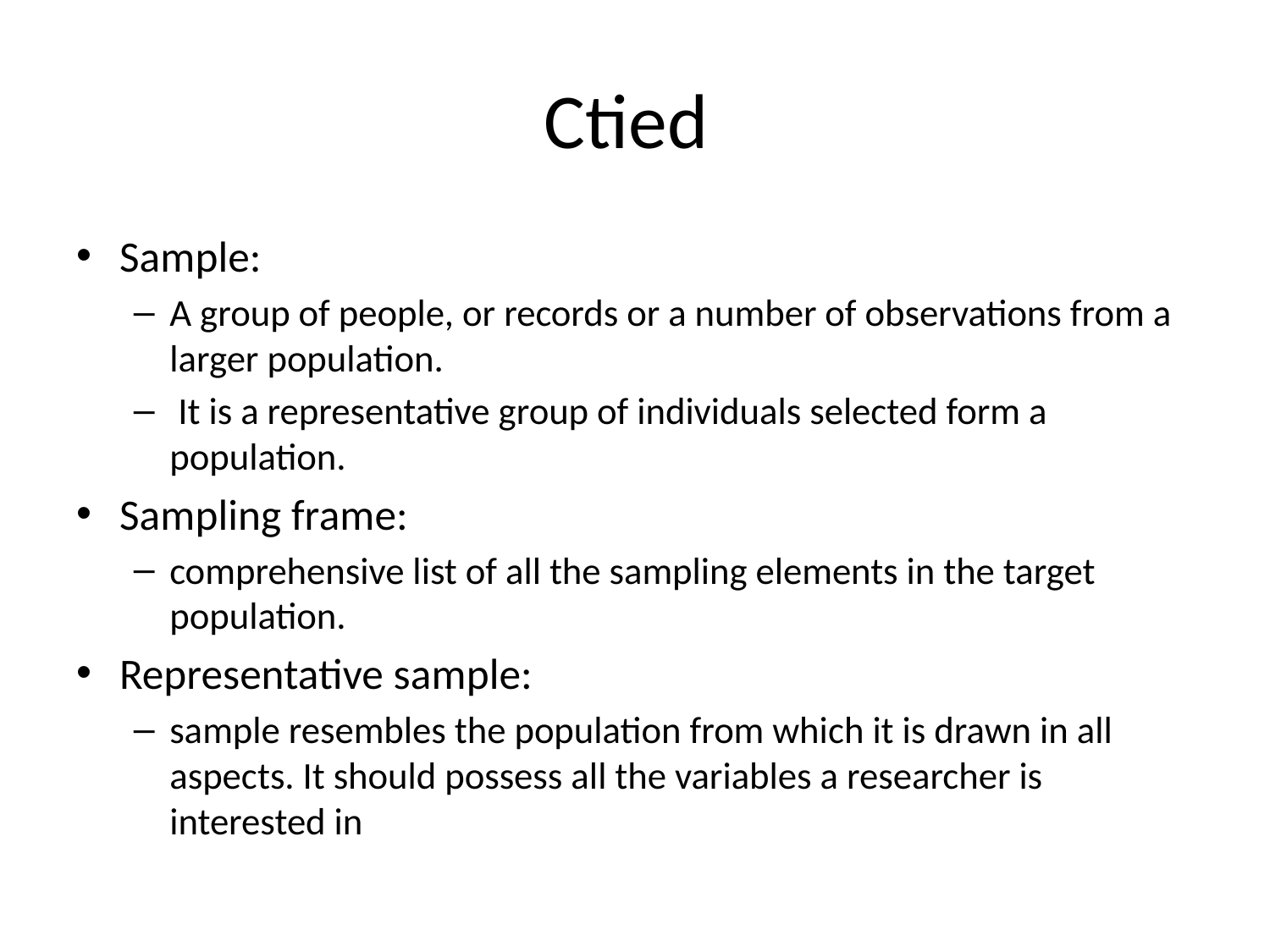

# Ctied
Sample:
A group of people, or records or a number of observations from a larger population.
 It is a representative group of individuals selected form a population.
Sampling frame:
comprehensive list of all the sampling elements in the target population.
Representative sample:
sample resembles the population from which it is drawn in all aspects. It should possess all the variables a researcher is interested in